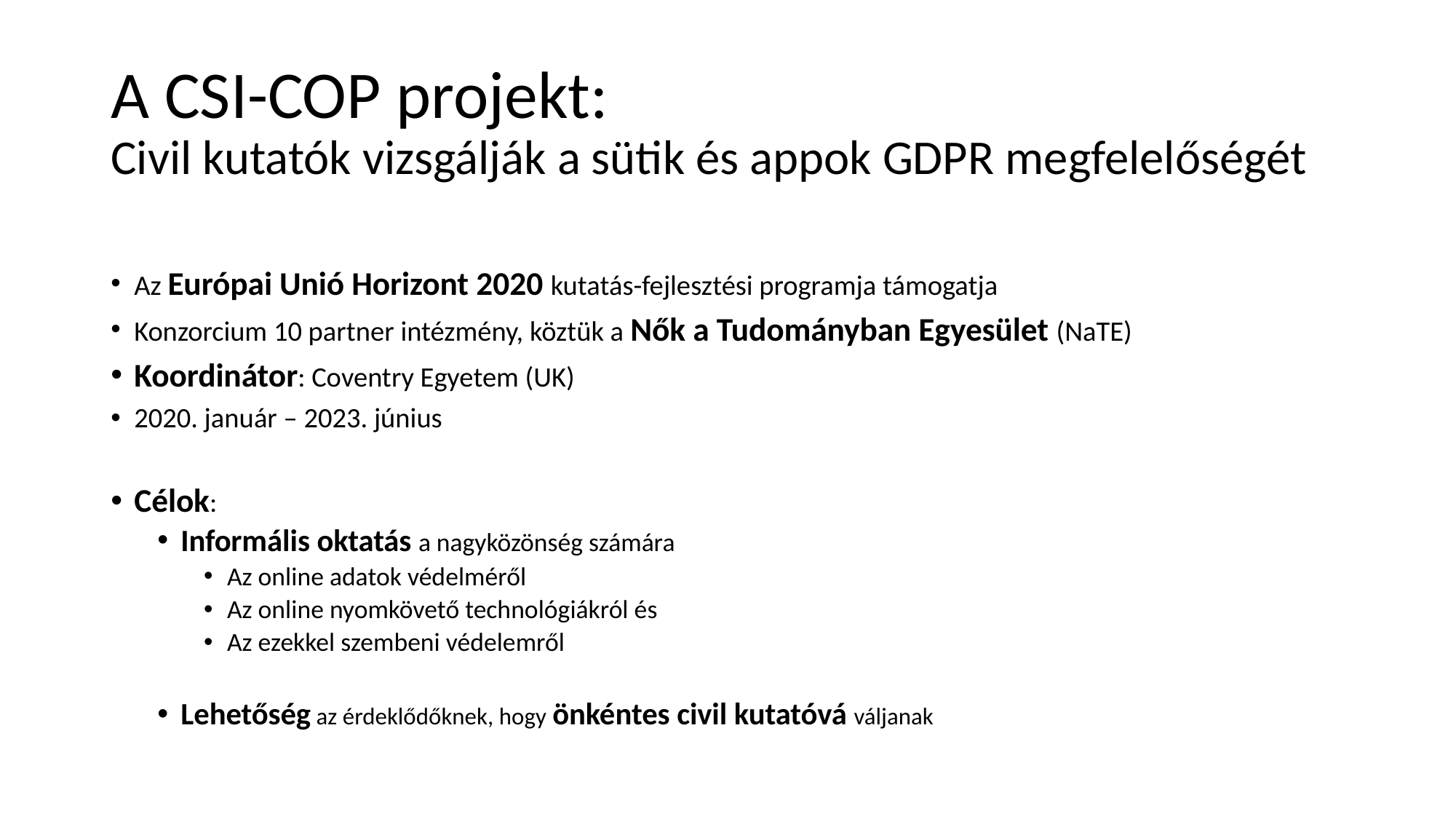

# A CSI-COP projekt: Civil kutatók vizsgálják a sütik és appok GDPR megfelelőségét

Az Európai Unió Horizont 2020 kutatás-fejlesztési programja támogatja
Konzorcium 10 partner intézmény, köztük a Nők a Tudományban Egyesület (NaTE)
Koordinátor: Coventry Egyetem (UK)
2020. január – 2023. június

Célok:
Informális oktatás a nagyközönség számára
Az online adatok védelméről
Az online nyomkövető technológiákról és
Az ezekkel szembeni védelemről

Lehetőség az érdeklődőknek, hogy önkéntes civil kutatóvá váljanak